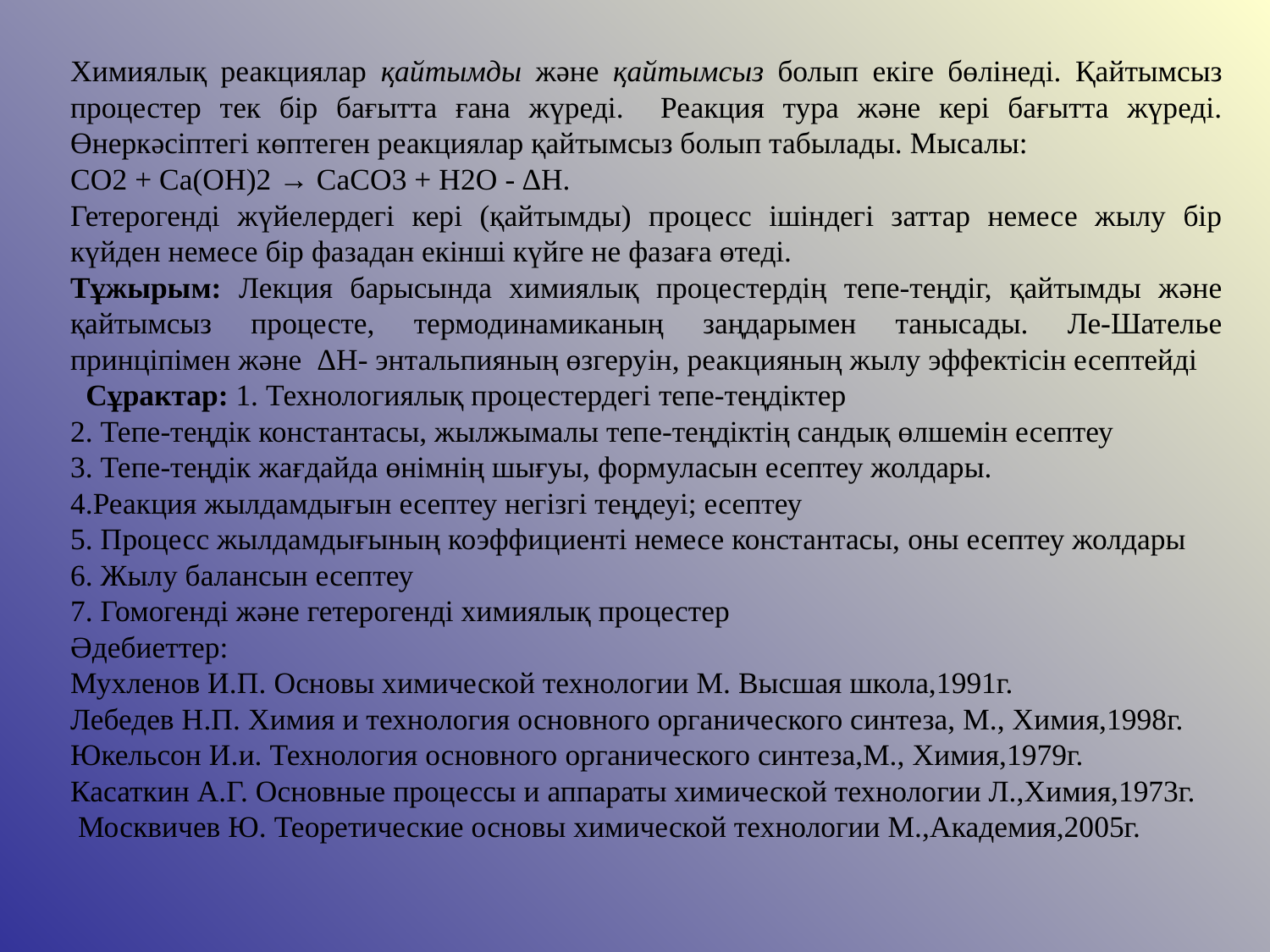

Химиялық реакциялар қайтымды және қайтымсыз болып екіге бөлінеді. Қайтымсыз процестер тек бір бағытта ғана жүреді.  Реакция тура және кері бағытта жүреді. Өнеркәсіптегі көптеген реакциялар қайтымсыз болып табылады. Мысалы:
CO2 + Ca(OH)2 → CaCO3 + H2O - ∆H.
Гетерогенді жүйелердегі кері (қайтымды) процесс ішіндегі заттар немесе жылу бір күйден немесе бір фазадан екінші күйге не фазаға өтеді.
Тұжырым: Лекция барысында химиялық процестердің тепе-теңдіг, қайтымды және қайтымсыз процесте, термодинамиканың заңдарымен танысады. Ле-Шателье принціпімен және  ΔН- энтальпияның өзгеруін, реакцияның жылу эффектісін есептейді
  Сұрактар: 1. Технологиялық процестердегі тепе-теңдіктер
2. Тепе-теңдік константасы, жылжымалы тепе-теңдіктің сандық өлшемін есептеу
3. Тепе-теңдік жағдайда өнімнің шығуы, формуласын есептеу жолдары.
4.Реакция жылдамдығын есептеу негізгі теңдеуі; есептеу
5. Процесс жылдамдығының коэффициенті немесе константасы, оны есептеу жолдары
6. Жылу балансын есептеу
7. Гомогенді және гетерогенді химиялық процестер
Әдебиеттер:
Мухленов И.П. Основы химической технологии М. Высшая школа,1991г.
Лебедев Н.П. Химия и технология основного органического синтеза, М., Химия,1998г.
Юкельсон И.и. Технология основного органического синтеза,М., Химия,1979г.
Касаткин А.Г. Основные процессы и аппараты химической технологии Л.,Химия,1973г.
 Москвичев Ю. Теоретические основы химической технологии М.,Академия,2005г.